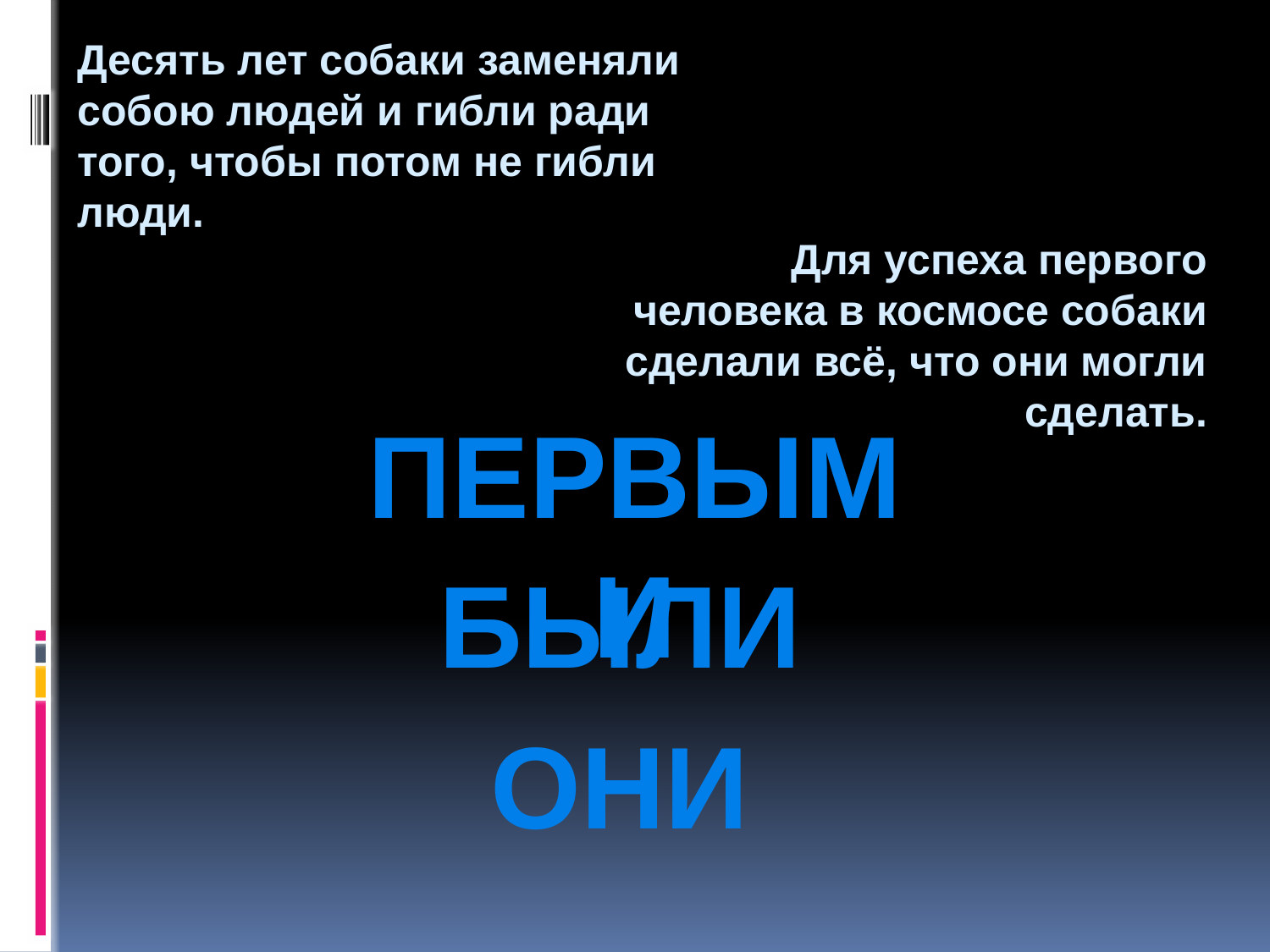

Десять лет собаки заменяли собою людей и гибли ради того, чтобы потом не гибли люди.
Для успеха первого человека в космосе собаки сделали всё, что они могли сделать.
ПЕРВЫМИ
БЫЛИ
ОНИ